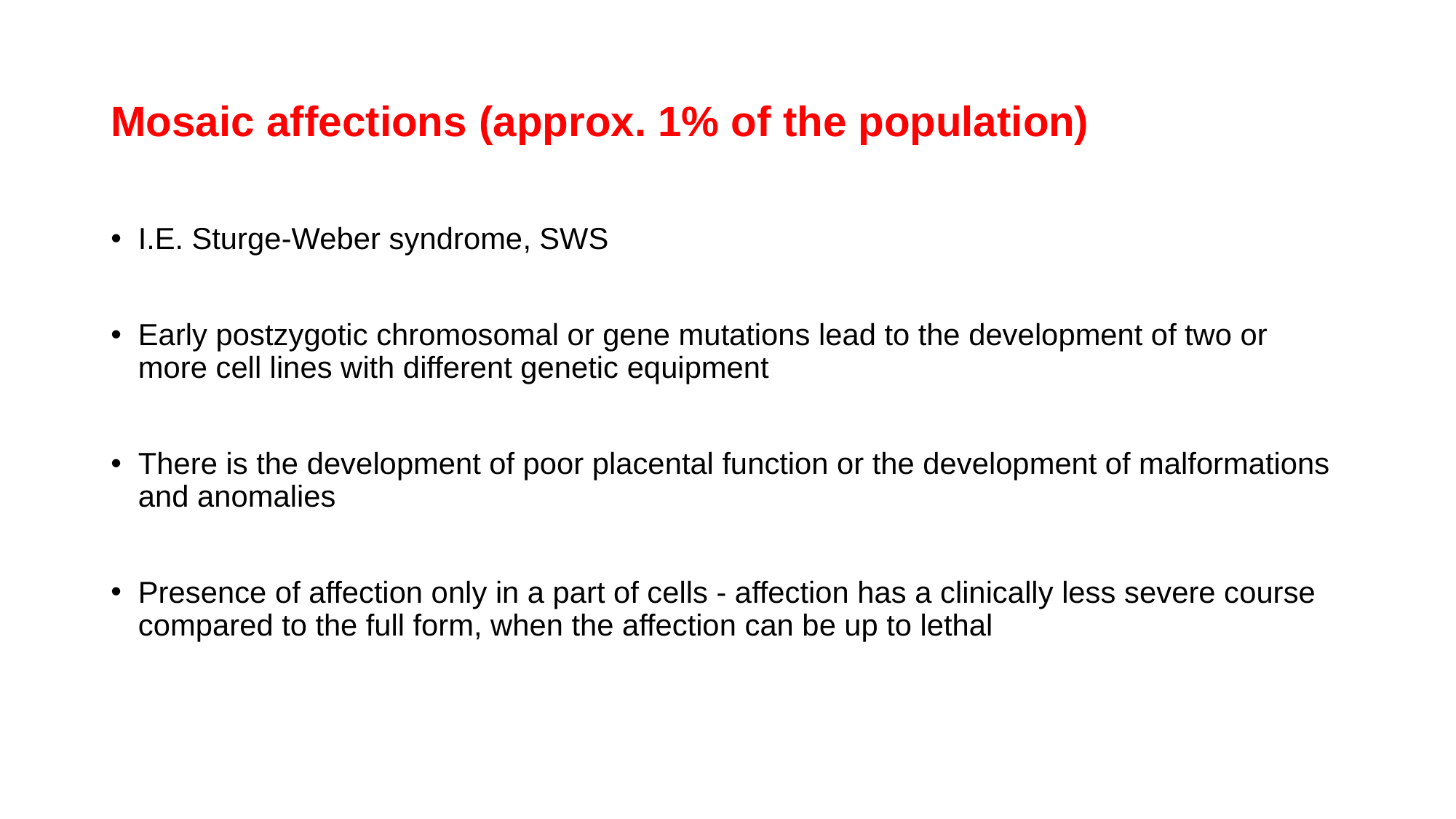

# Mosaic affections (approx. 1% of the population)
I.E. Sturge-Weber syndrome, SWS

Early postzygotic chromosomal or gene mutations lead to the development of two or more cell lines with different genetic equipment

There is the development of poor placental function or the development of malformations and anomalies

Presence of affection only in a part of cells - affection has a clinically less severe course compared to the full form, when the affection can be up to lethal